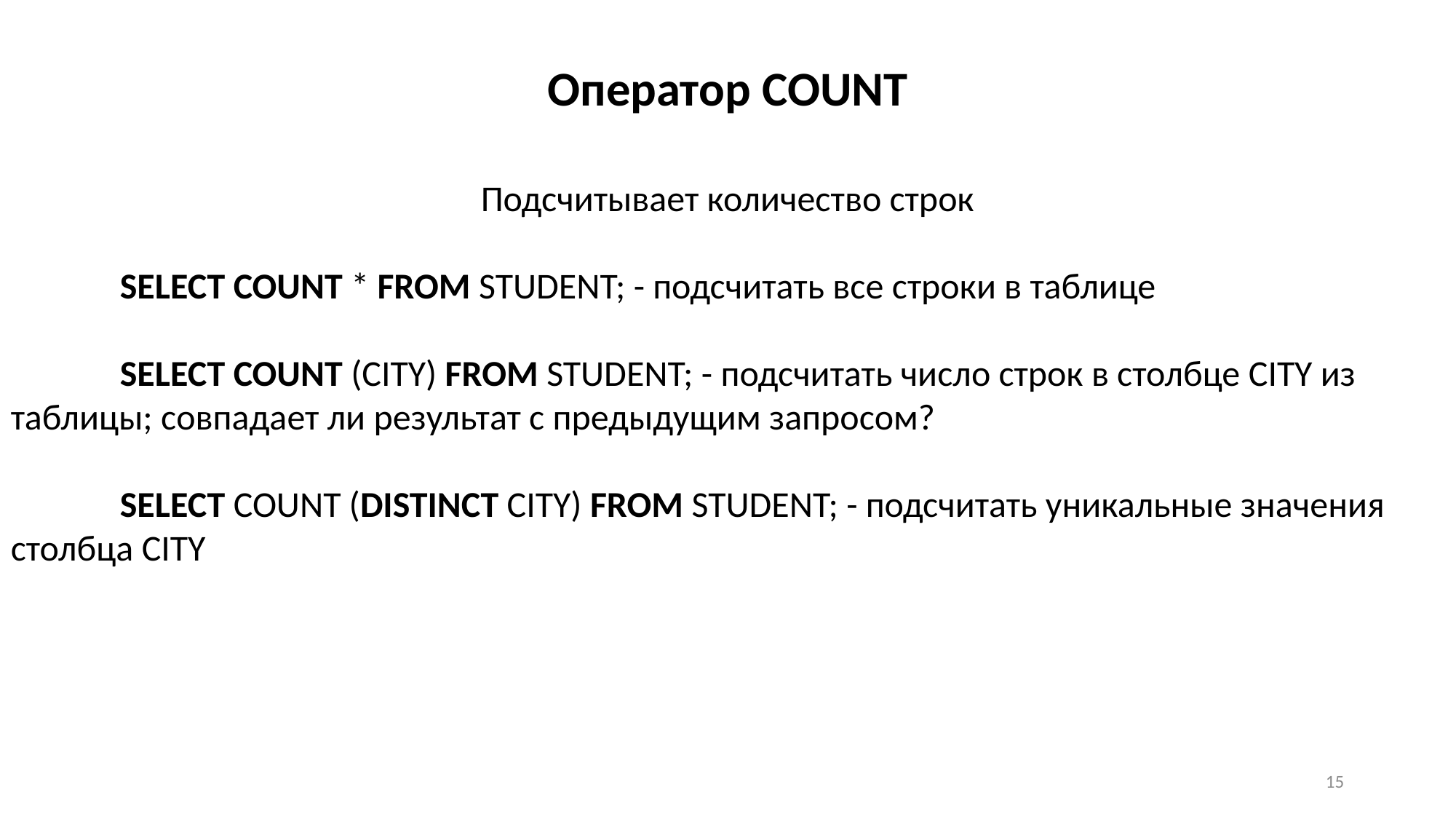

Оператор COUNT
Подсчитывает количество строк

	SELECT COUNT * FROM STUDENT; - подсчитать все строки в таблице

	SELECT COUNT (CITY) FROM STUDENT; - подсчитать число строк в столбце CITY из таблицы; совпадает ли результат с предыдущим запросом?

	SELECT COUNT (DISTINCT CITY) FROM STUDENT; - подсчитать уникальные значения столбца CITY

15